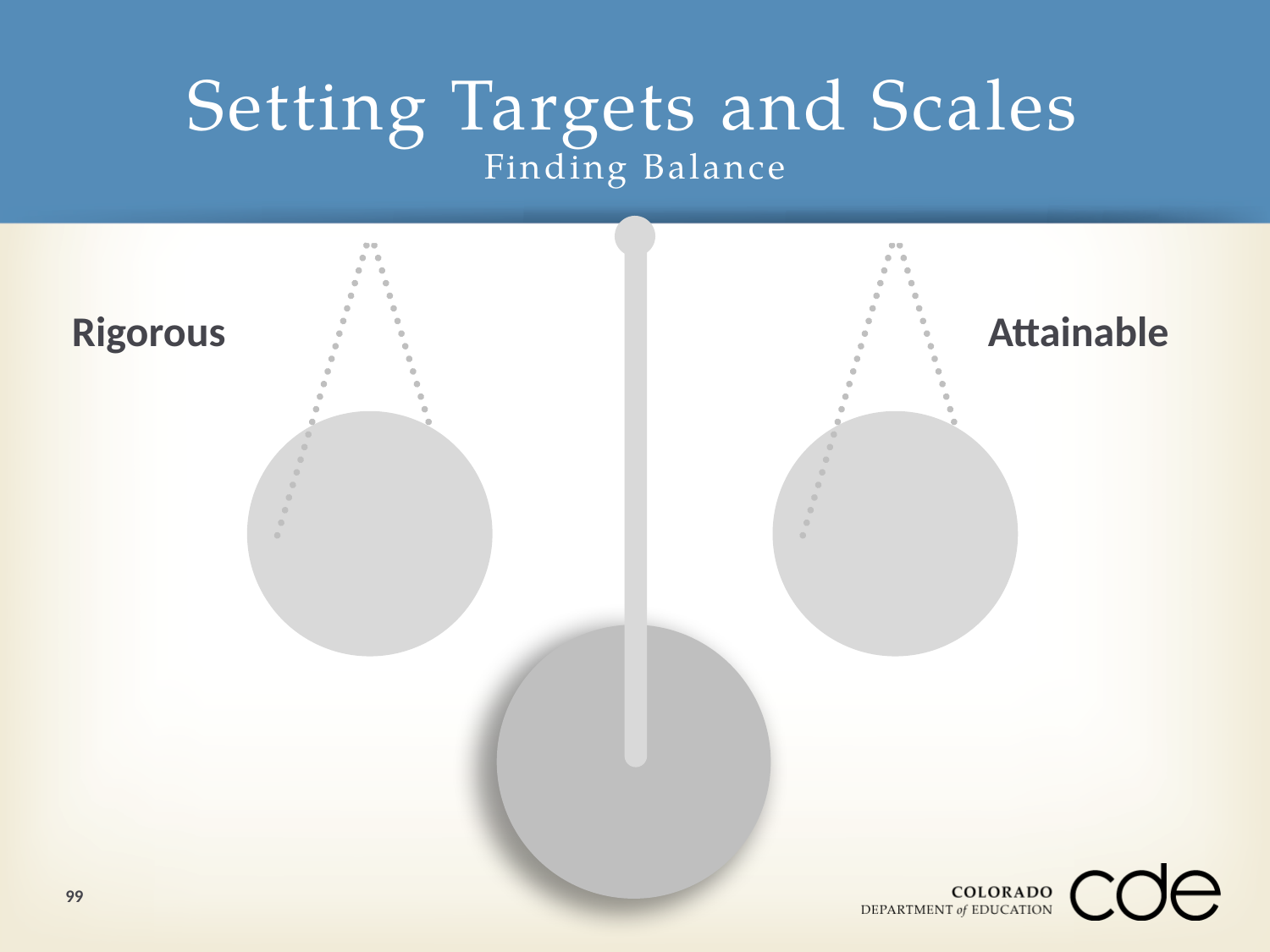

# Setting Targets and Scales Finding Balance

Rigorous                                                                                Attainable

99